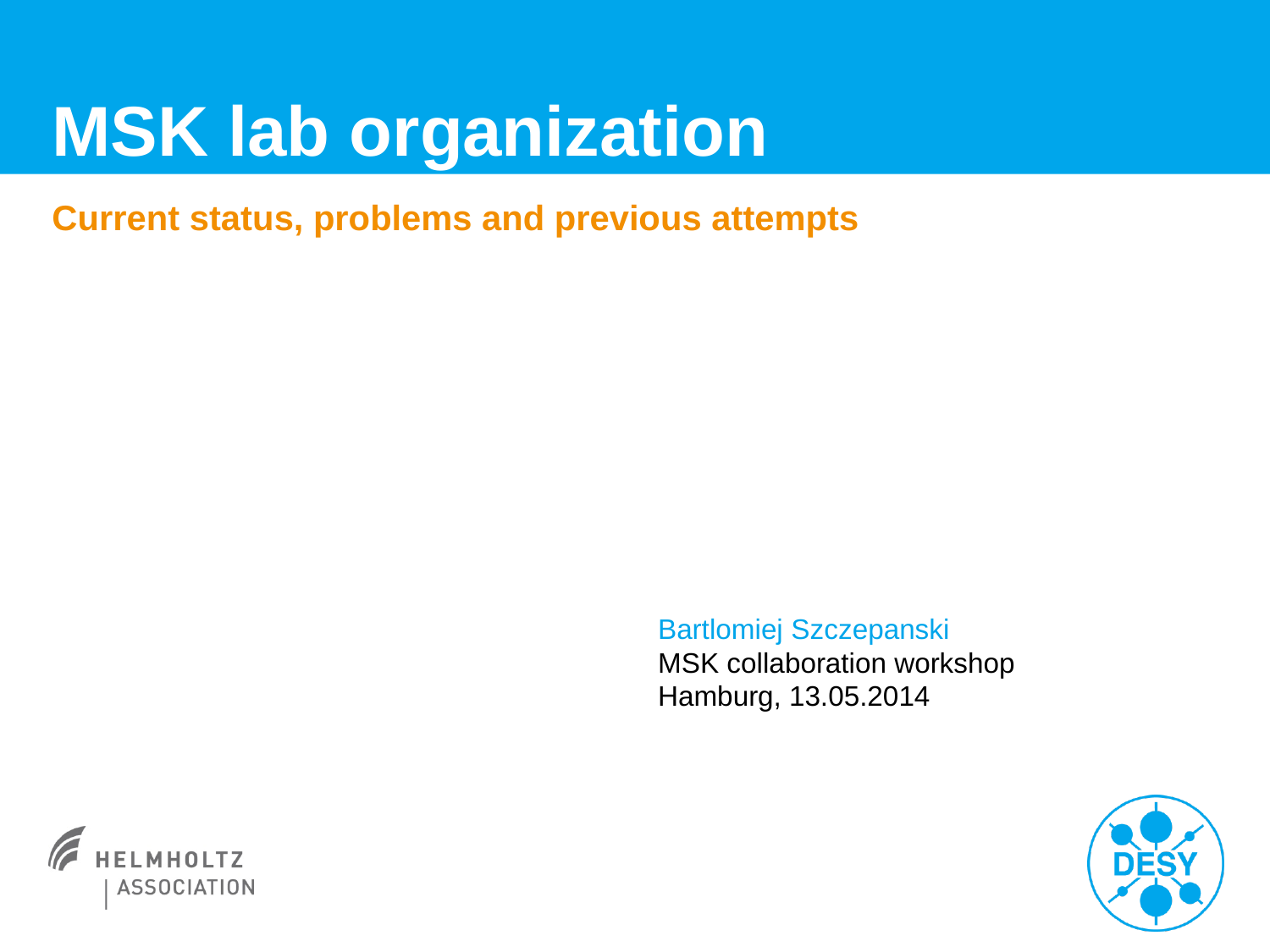

# MSK lab organization
Current status, problems and previous attempts
Bartlomiej Szczepanski
MSK collaboration workshop
Hamburg, 13.05.2014